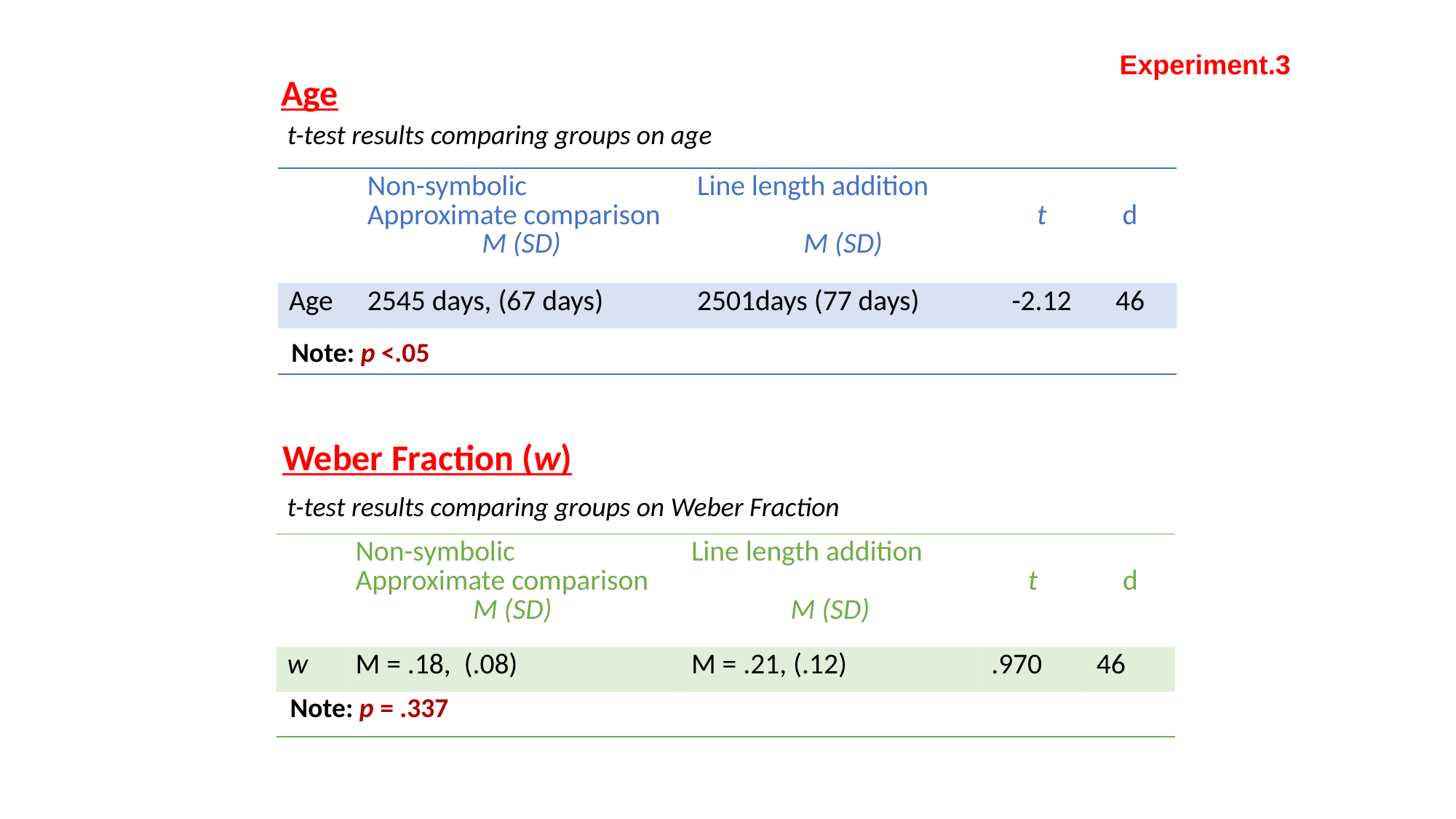

Experiment.3
Age
t-test results comparing groups on age
|  | Non-symbolic Approximate comparison M (SD) | Line length addition M (SD) | t | d |
| --- | --- | --- | --- | --- |
| Age | 2545 days, (67 days) | 2501days (77 days) | -2.12 | 46 |
|  |  |  |  |  |
Note: p <.05

Weber Fraction (w)
t-test results comparing groups on Weber Fraction
|  | Non-symbolic Approximate comparison M (SD) | Line length addition M (SD) | t | d |
| --- | --- | --- | --- | --- |
| w | M = .18, (.08) | M = .21, (.12) | .970 | 46 |
|  |  |  |  |  |
Note: p = .337